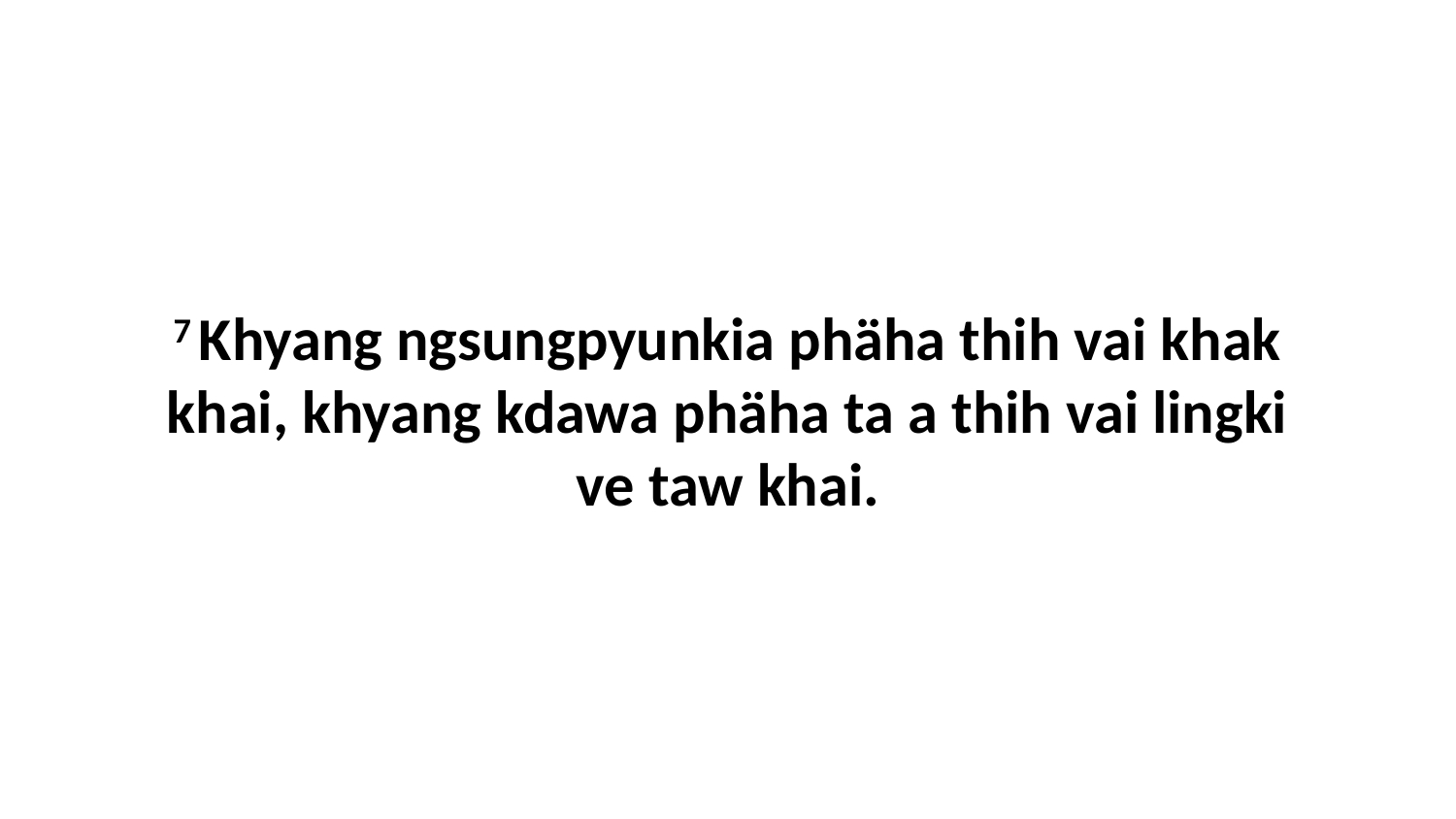

7 Khyang ngsungpyunkia phäha thih vai khak khai, khyang kdawa phäha ta a thih vai lingki ve taw khai.